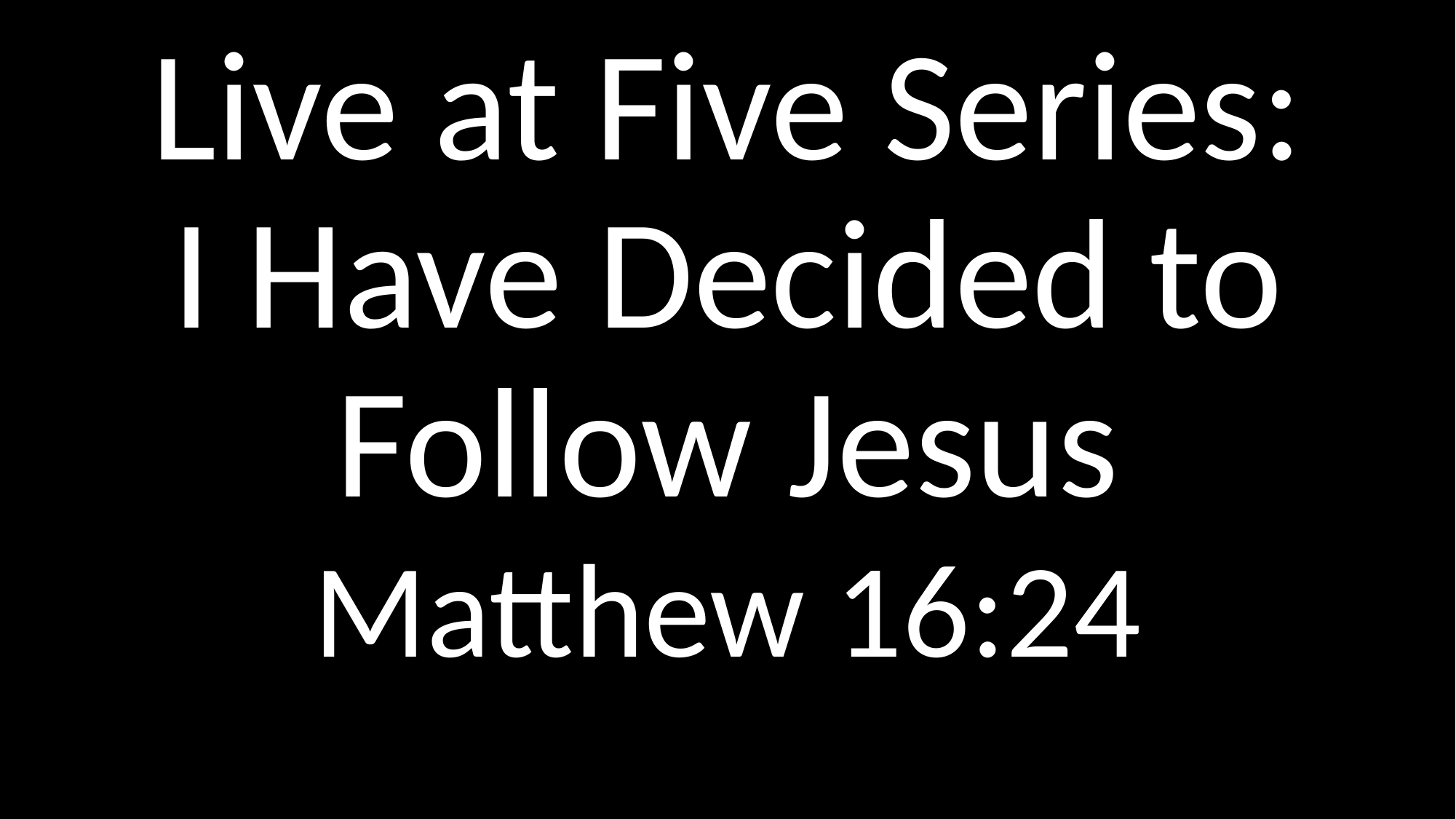

# Live at Five Series: I Have Decided to Follow Jesus
Matthew 16:24